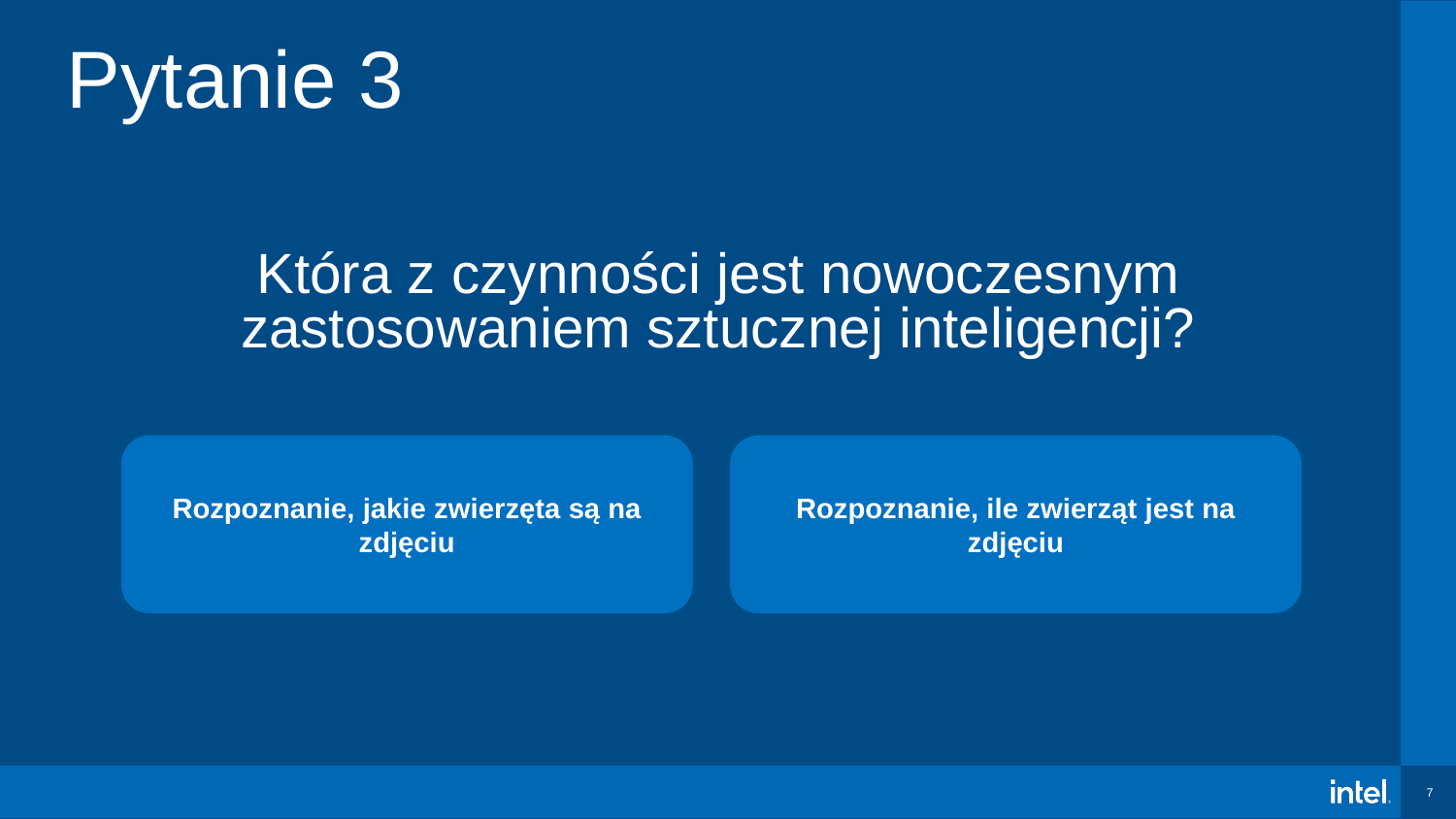

# Pytanie 3
Która z czynności jest nowoczesnym zastosowaniem sztucznej inteligencji?
Rozpoznanie, jakie zwierzęta są na zdjęciu
Rozpoznanie, ile zwierząt jest na zdjęciu